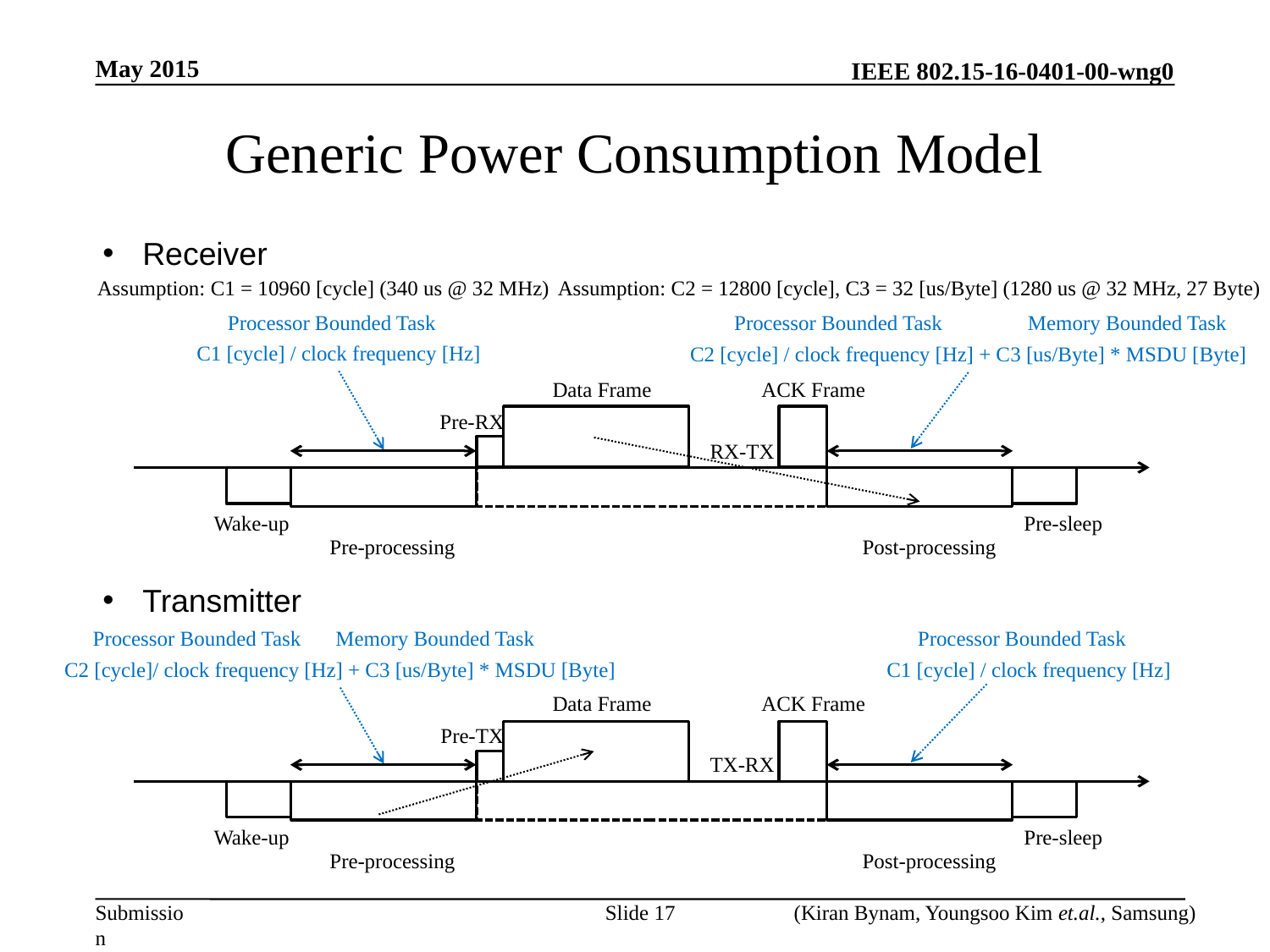

May 2015
# Generic Power Consumption Model
Receiver

Transmitter

Assumption: C1 = 10960 [cycle] (340 us @ 32 MHz)
Assumption: C2 = 12800 [cycle], C3 = 32 [us/Byte] (1280 us @ 32 MHz, 27 Byte)
Processor Bounded Task
Processor Bounded Task
Memory Bounded Task
C1 [cycle] / clock frequency [Hz]
C2 [cycle] / clock frequency [Hz] + C3 [us/Byte] * MSDU [Byte]
Data Frame
ACK Frame
Pre-RX

RX-TX

Wake-up
Pre-sleep
Pre-processing
Post-processing
Processor Bounded Task
Memory Bounded Task
Processor Bounded Task
C2 [cycle]/ clock frequency [Hz] + C3 [us/Byte] * MSDU [Byte]
C1 [cycle] / clock frequency [Hz]
Data Frame
ACK Frame
Pre-TX

TX-RX

Wake-up
Pre-sleep
Pre-processing
Post-processing
Slide 17
(Kiran Bynam, Youngsoo Kim et.al., Samsung)